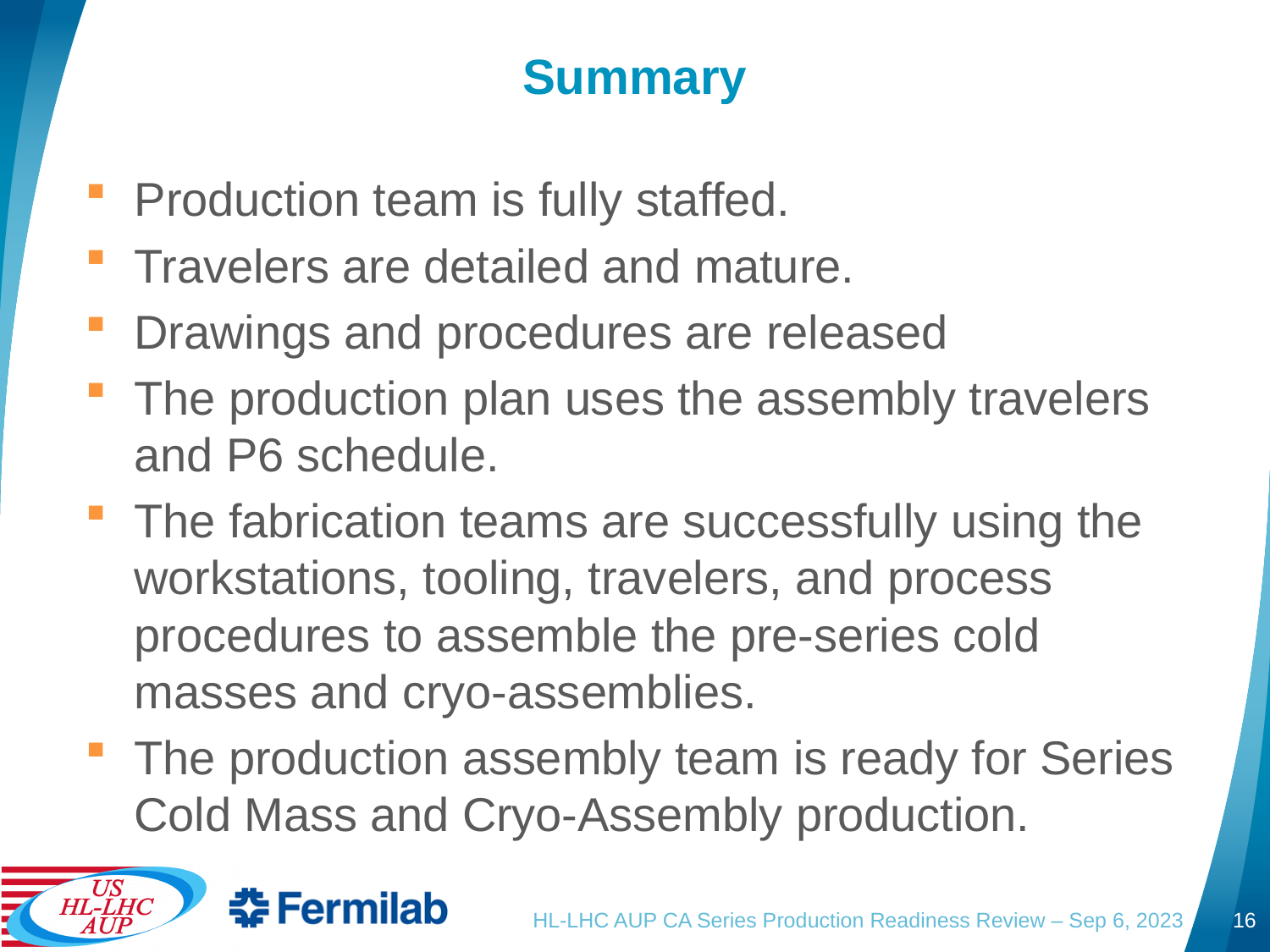

# Summary
Production team is fully staffed.
Travelers are detailed and mature.
Drawings and procedures are released
The production plan uses the assembly travelers and P6 schedule.
The fabrication teams are successfully using the workstations, tooling, travelers, and process procedures to assemble the pre-series cold masses and cryo-assemblies.
The production assembly team is ready for Series Cold Mass and Cryo-Assembly production.

HL-LHC AUP CA Series Production Readiness Review – Sep 6, 2023
16